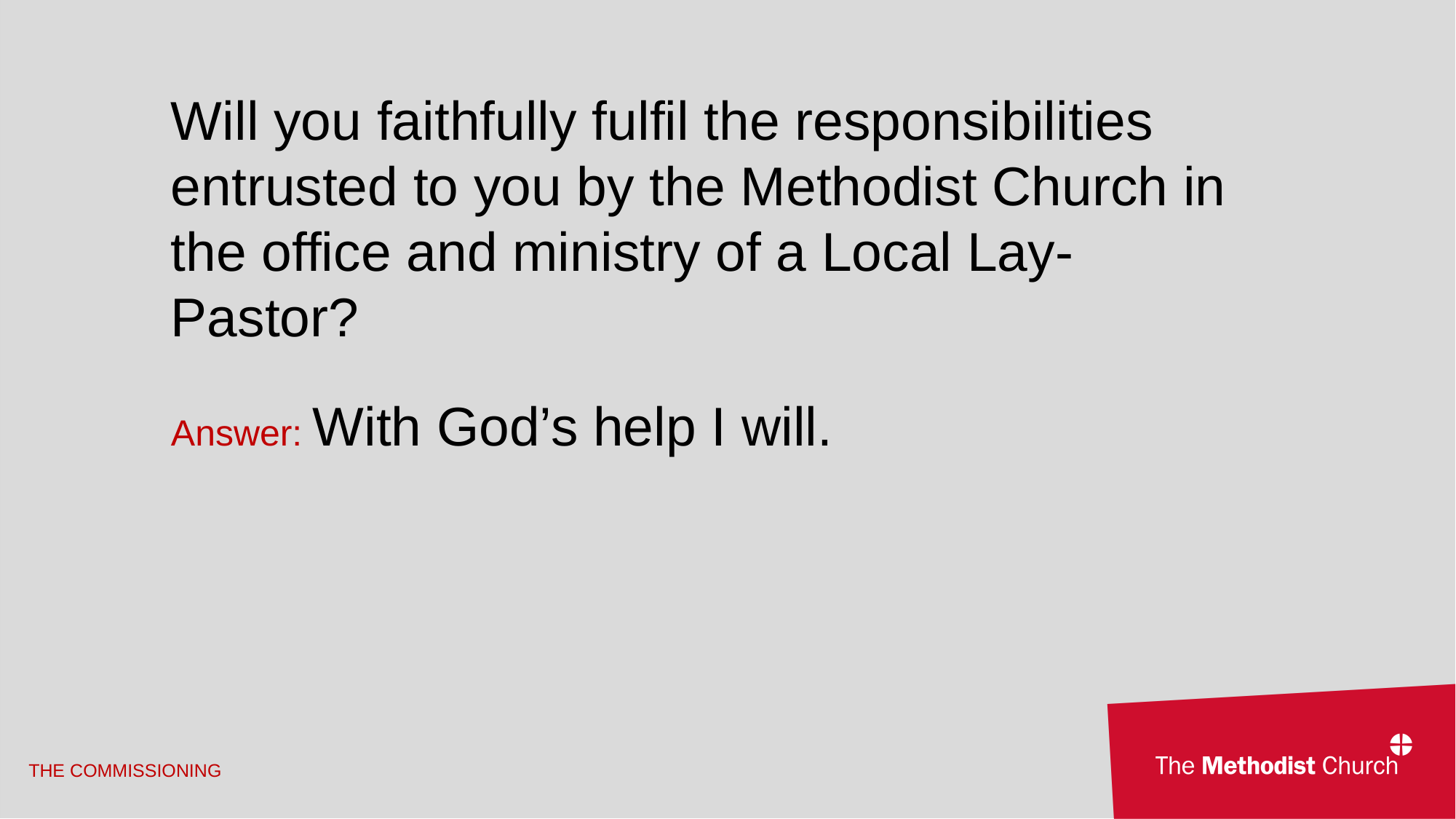

Will you faithfully fulfil the responsibilities entrusted to you by the Methodist Church in the office and ministry of a Local Lay-Pastor?

Answer: With God’s help I will.